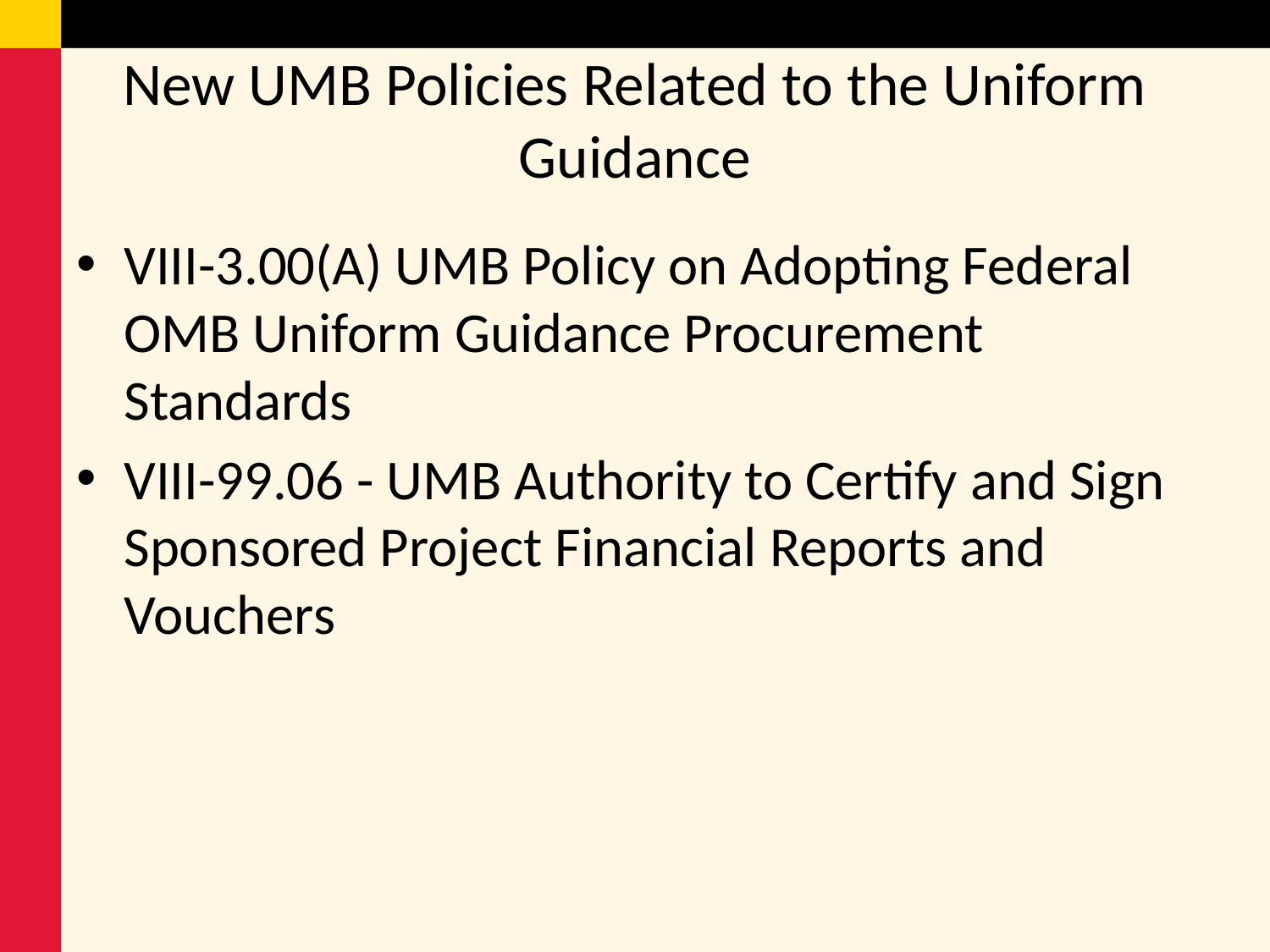

# New UMB Policies Related to the Uniform Guidance
VIII-3.00(A) UMB Policy on Adopting Federal OMB Uniform Guidance Procurement Standards
VIII-99.06 - UMB Authority to Certify and Sign Sponsored Project Financial Reports and Vouchers